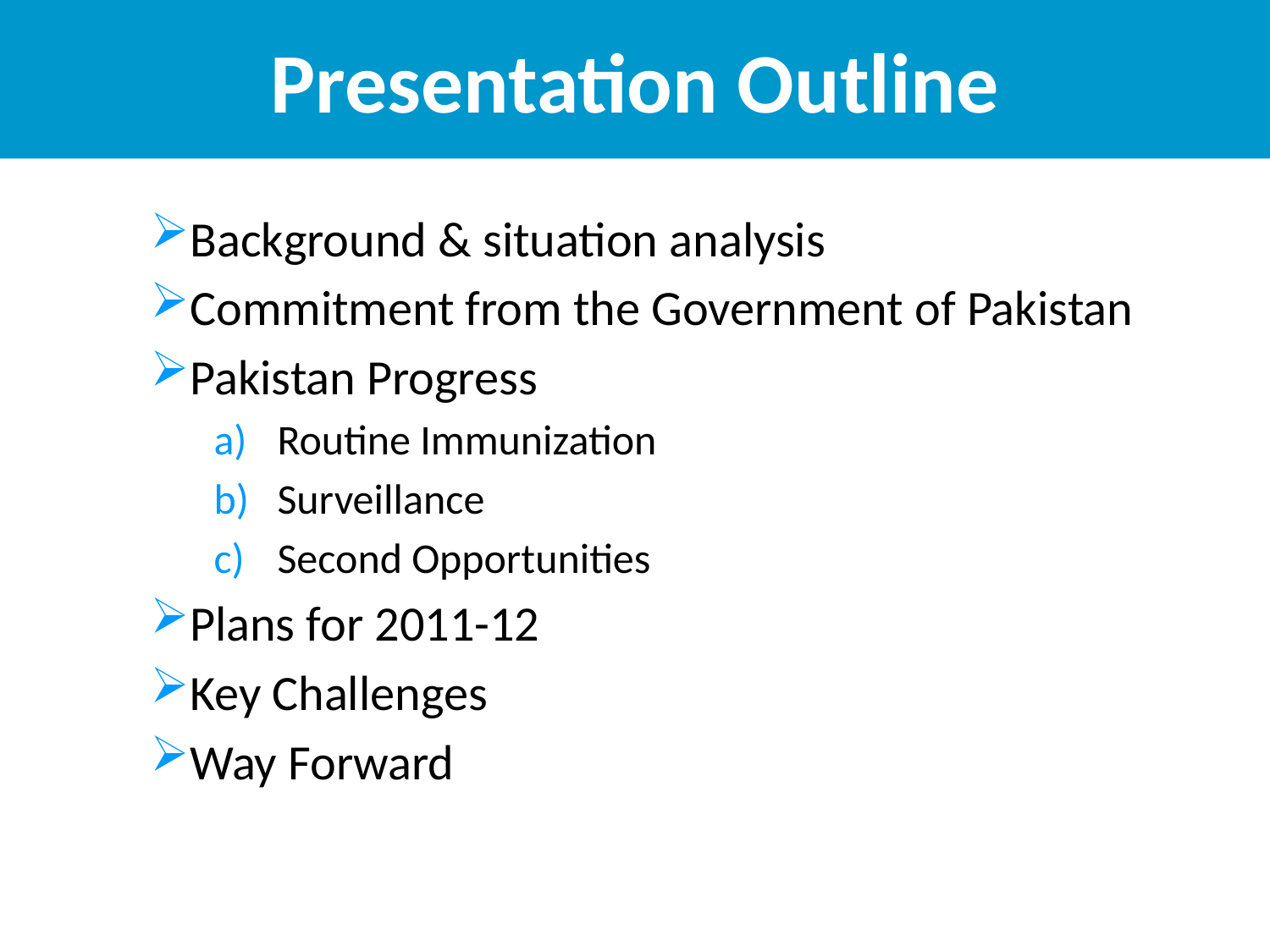

# Presentation Outline
Background & situation analysis
Commitment from the Government of Pakistan
Pakistan Progress
Routine Immunization
Surveillance
Second Opportunities
Plans for 2011-12
Key Challenges
Way Forward